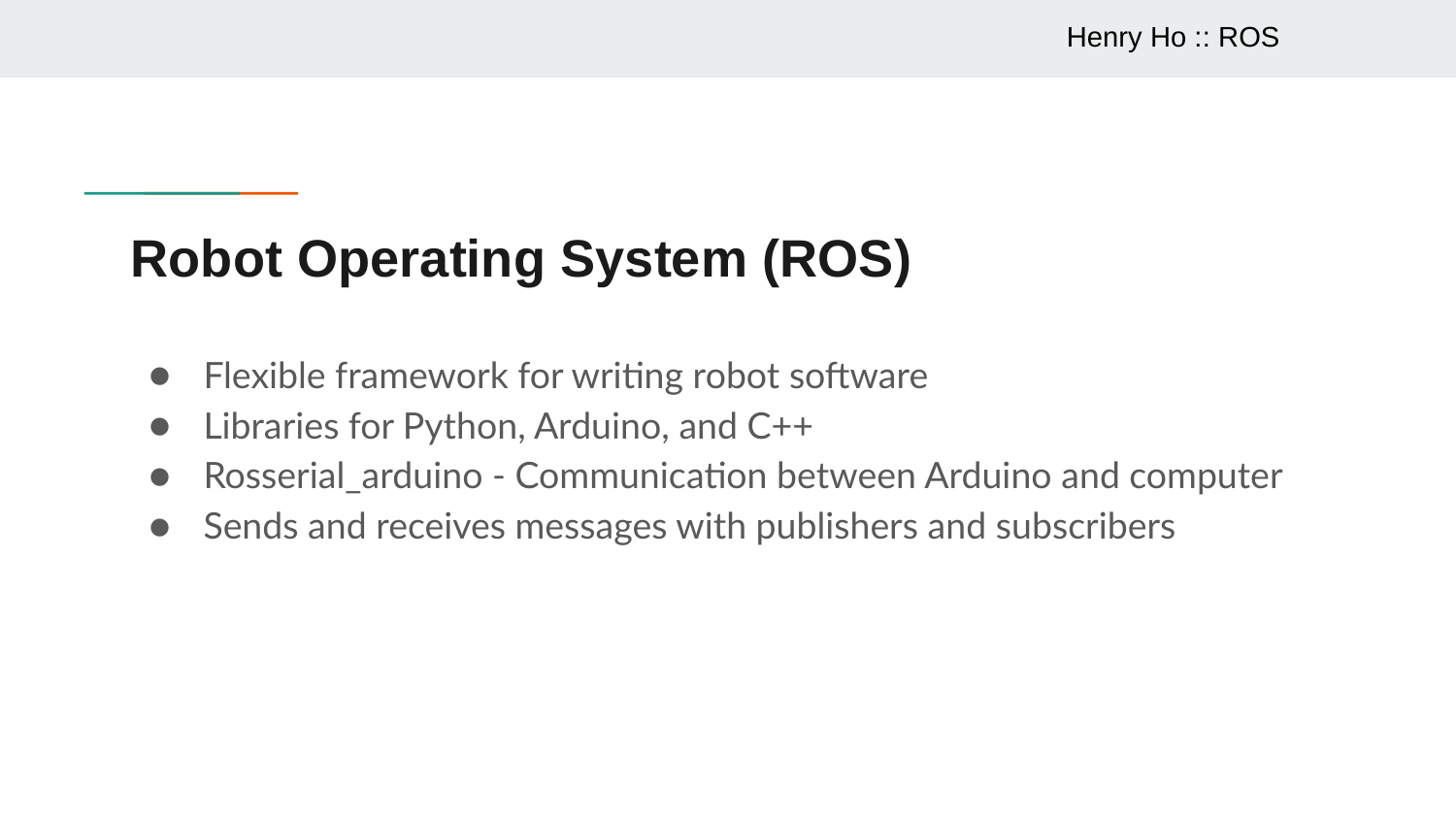

Henry Ho :: ROS
# Robot Operating System (ROS)
Flexible framework for writing robot software
Libraries for Python, Arduino, and C++
Rosserial_arduino - Communication between Arduino and computer
Sends and receives messages with publishers and subscribers